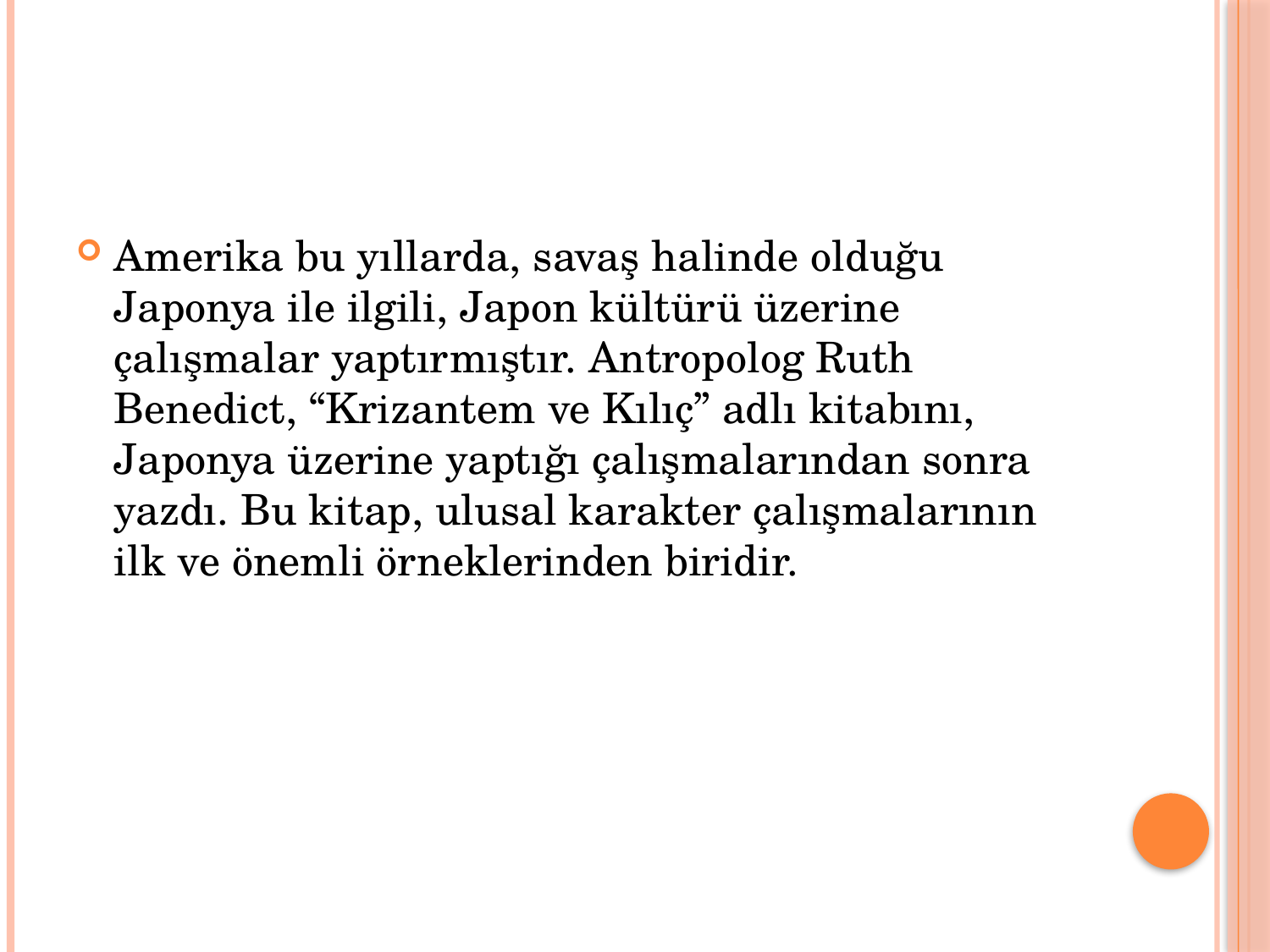

#
Amerika bu yıllarda, savaş halinde olduğu Japonya ile ilgili, Japon kültürü üzerine çalışmalar yaptırmıştır. Antropolog Ruth Benedict, “Krizantem ve Kılıç” adlı kitabını, Japonya üzerine yaptığı çalışmalarından sonra yazdı. Bu kitap, ulusal karakter çalışmalarının ilk ve önemli örneklerinden biridir.